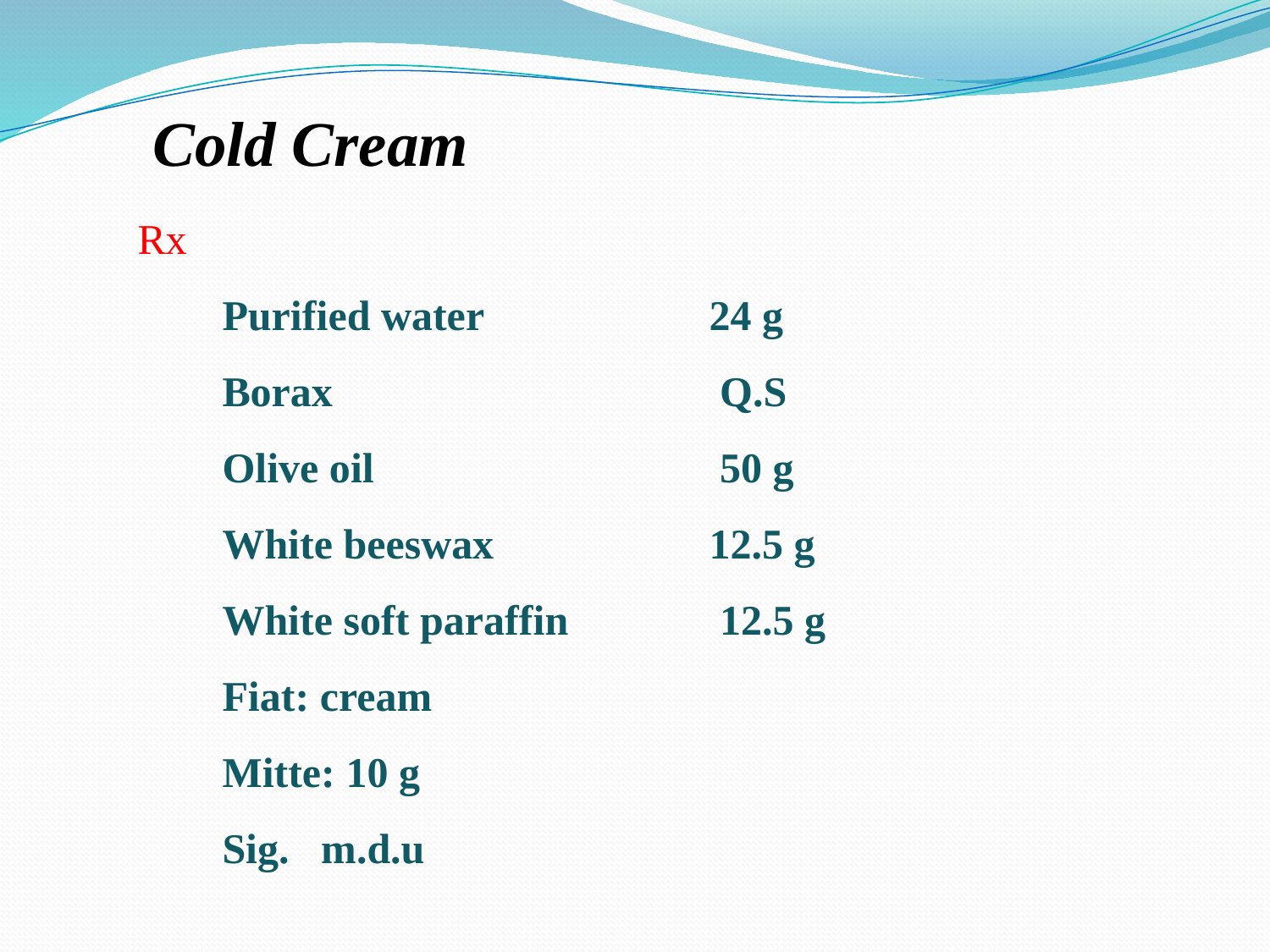

Cold Cream
Rx
        Purified water	                  24 g
        Borax	                               Q.S
        Olive oil	                               50 g
        White beeswax	                  12.5 g
        White soft paraffin	       12.5 g
        Fiat: cream
        Mitte: 10 g
        Sig.   m.d.u